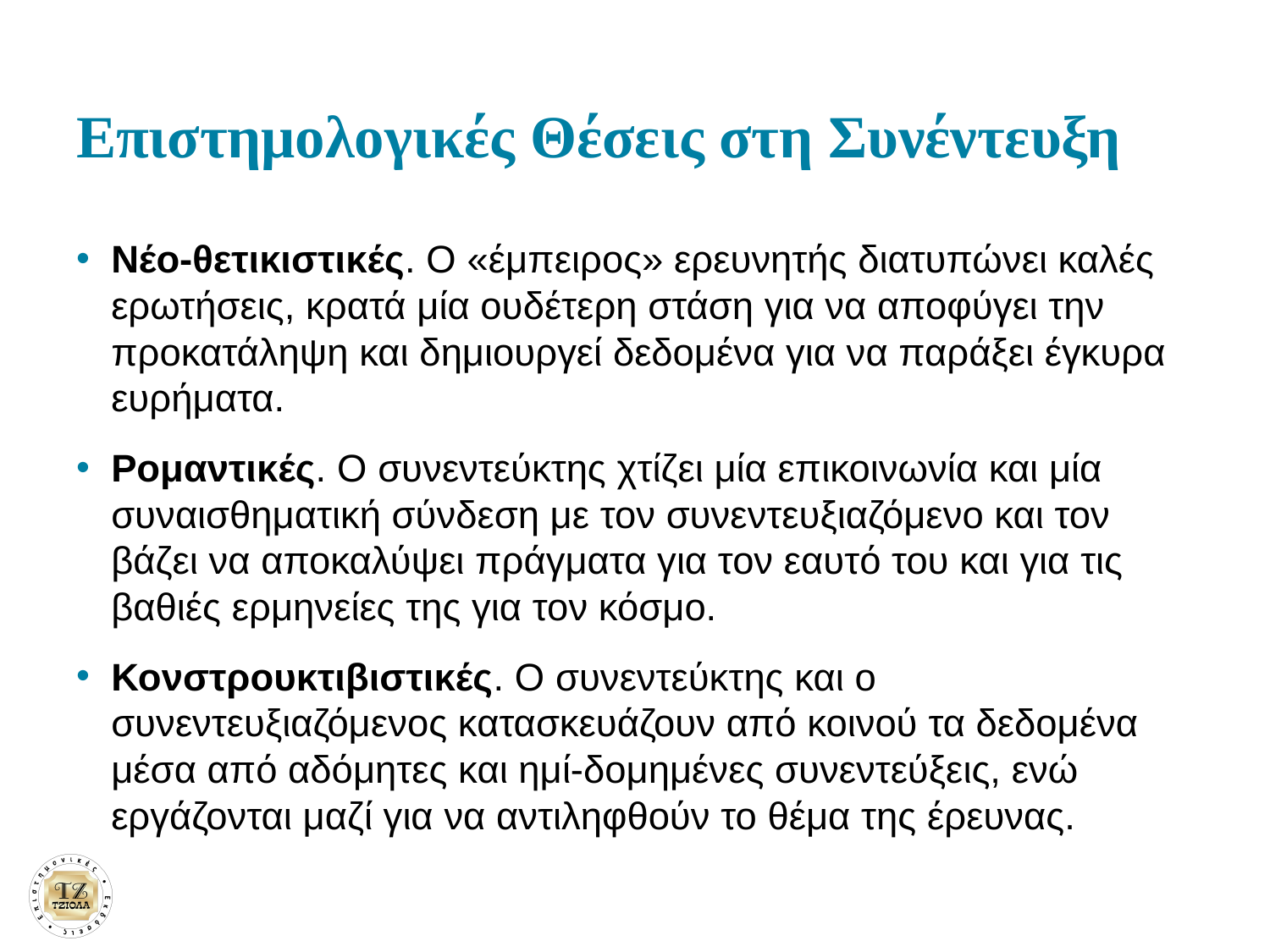

# Επιστημολογικές Θέσεις στη Συνέντευξη
Νέο-θετικιστικές. Ο «έμπειρος» ερευνητής διατυπώνει καλές ερωτήσεις, κρατά μία ουδέτερη στάση για να αποφύγει την προκατάληψη και δημιουργεί δεδομένα για να παράξει έγκυρα ευρήματα.
Ρομαντικές. Ο συνεντεύκτης χτίζει μία επικοινωνία και μία συναισθηματική σύνδεση με τον συνεντευξιαζόμενο και τον βάζει να αποκαλύψει πράγματα για τον εαυτό του και για τις βαθιές ερμηνείες της για τον κόσμο.
Κονστρουκτιβιστικές. Ο συνεντεύκτης και ο συνεντευξιαζόμενος κατασκευάζουν από κοινού τα δεδομένα μέσα από αδόμητες και ημί-δομημένες συνεντεύξεις, ενώ εργάζονται μαζί για να αντιληφθούν το θέμα της έρευνας.